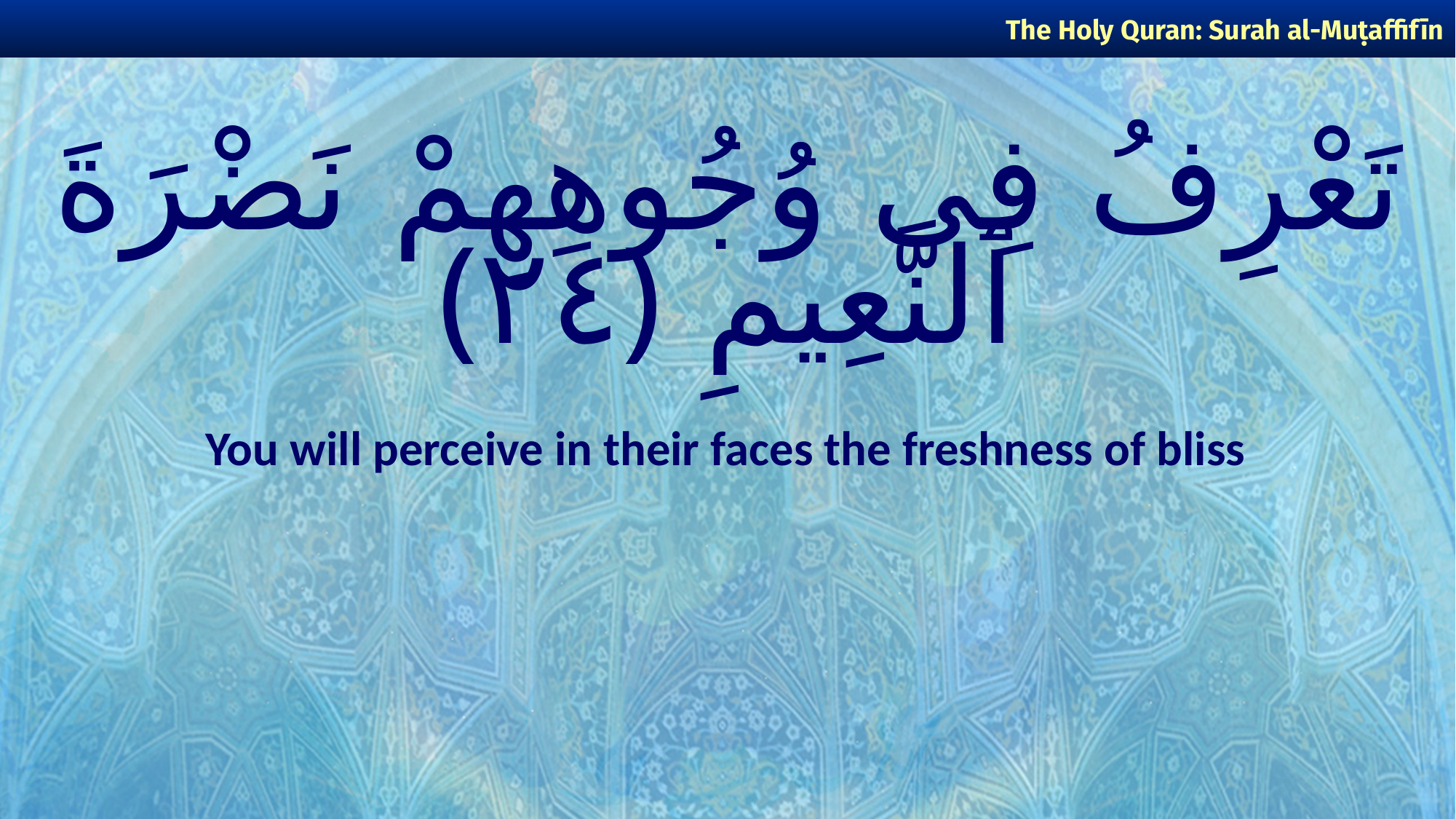

The Holy Quran: Surah al-Muṭaffifīn
# تَعْرِفُ فِى وُجُوهِهِمْ نَضْرَةَ ٱلنَّعِيمِ ﴿٢٤﴾
You will perceive in their faces the freshness of bliss